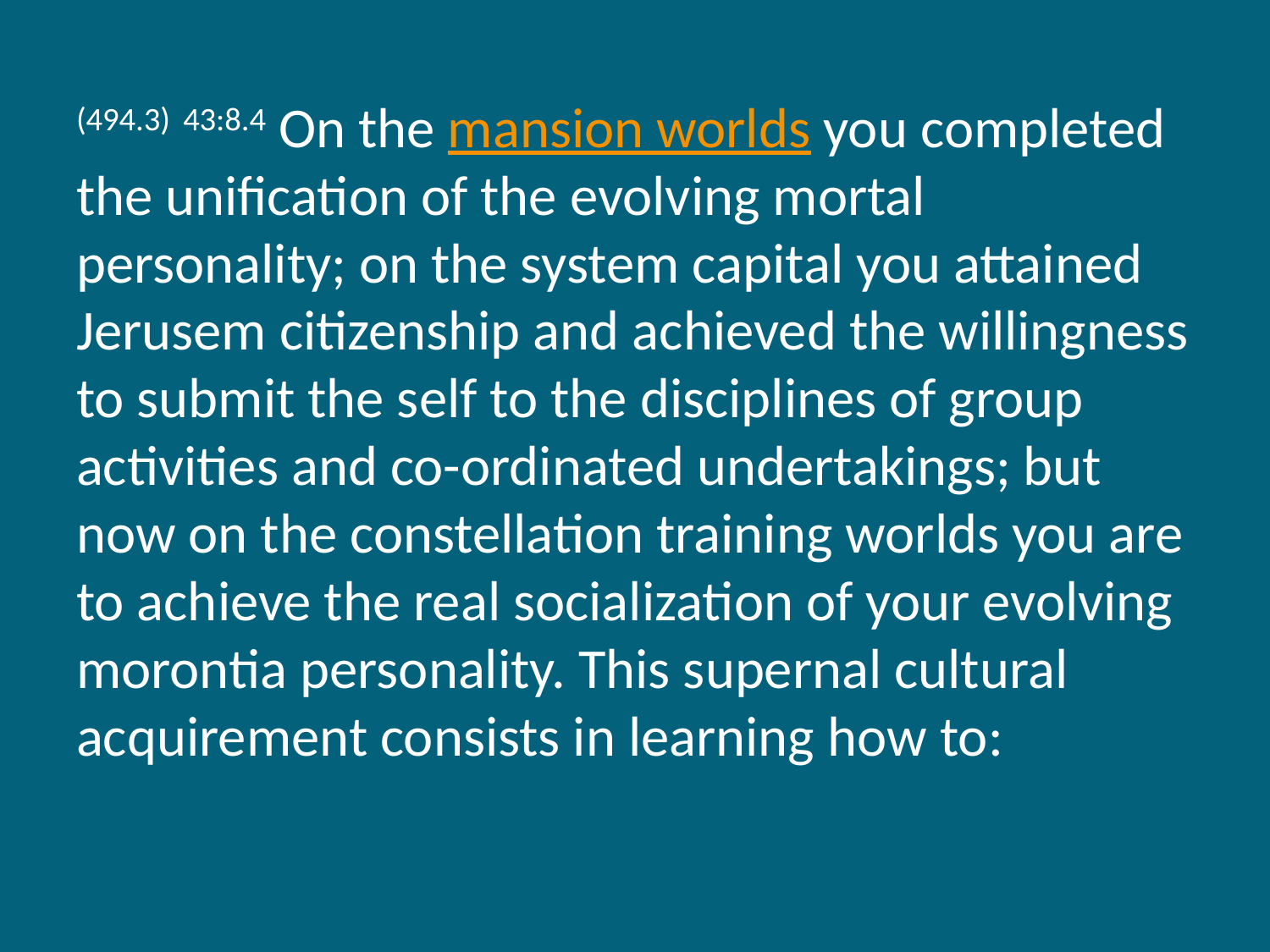

(494.3) 43:8.4 On the mansion worlds you completed the unification of the evolving mortal personality; on the system capital you attained Jerusem citizenship and achieved the willingness to submit the self to the disciplines of group activities and co-ordinated undertakings; but now on the constellation training worlds you are to achieve the real socialization of your evolving morontia personality. This supernal cultural acquirement consists in learning how to: